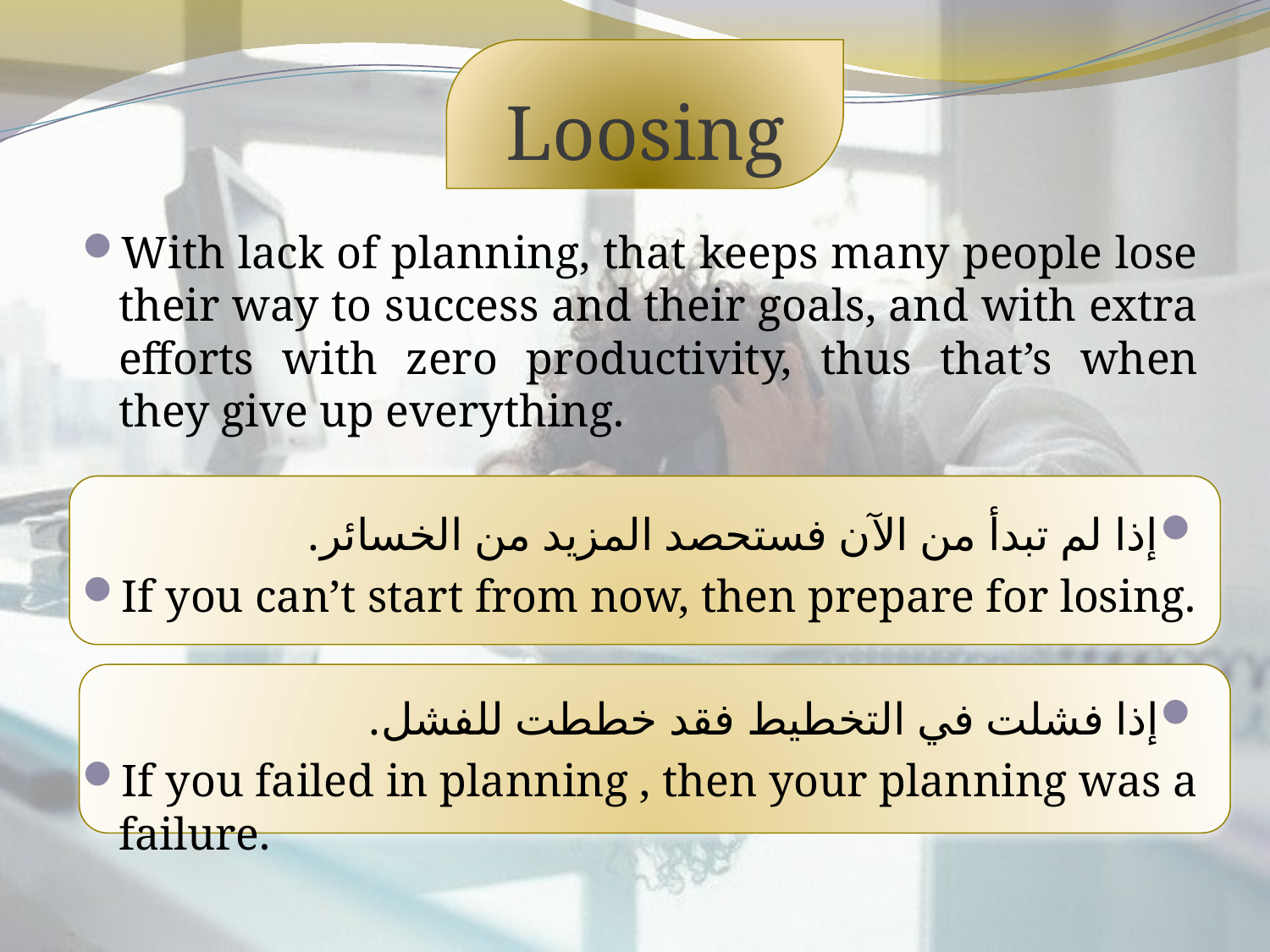

# Loosing
With lack of planning, that keeps many people lose their way to success and their goals, and with extra efforts with zero productivity, thus that’s when they give up everything.

إذا لم تبدأ من الآن فستحصد المزيد من الخسائر.
If you can’t start from now, then prepare for losing.

إذا فشلت في التخطيط فقد خططت للفشل.
If you failed in planning , then your planning was a failure.